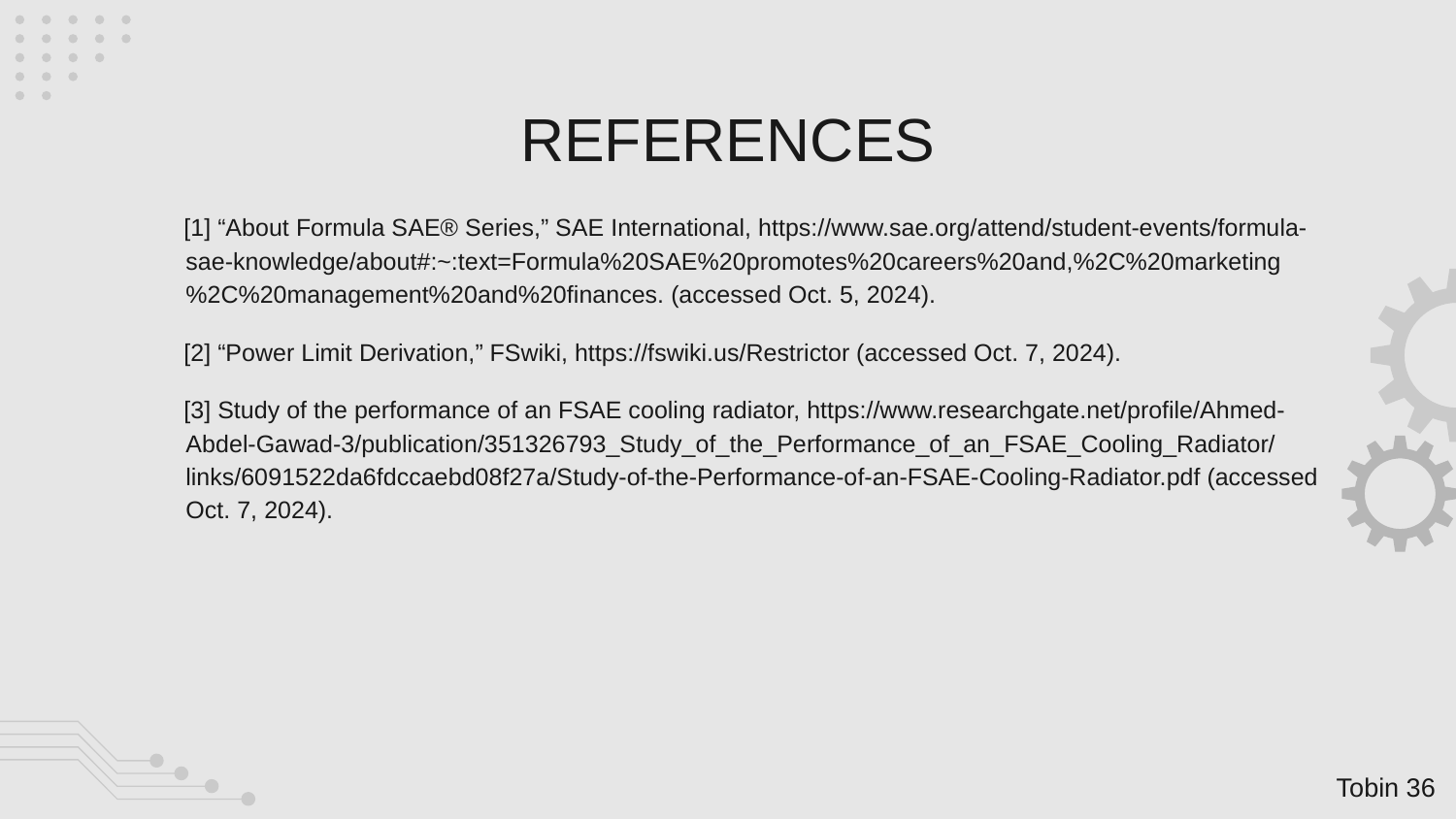

# REFERENCES
[1] “About Formula SAE® Series,” SAE International, https://www.sae.org/attend/student-events/formula-sae-knowledge/about#:~:text=Formula%20SAE%20promotes%20careers%20and,%2C%20marketing%2C%20management%20and%20finances. (accessed Oct. 5, 2024).
[2] “Power Limit Derivation,” FSwiki, https://fswiki.us/Restrictor (accessed Oct. 7, 2024).
[3] Study of the performance of an FSAE cooling radiator, https://www.researchgate.net/profile/Ahmed-Abdel-Gawad-3/publication/351326793_Study_of_the_Performance_of_an_FSAE_Cooling_Radiator/links/6091522da6fdccaebd08f27a/Study-of-the-Performance-of-an-FSAE-Cooling-Radiator.pdf (accessed Oct. 7, 2024).

Tobin 36